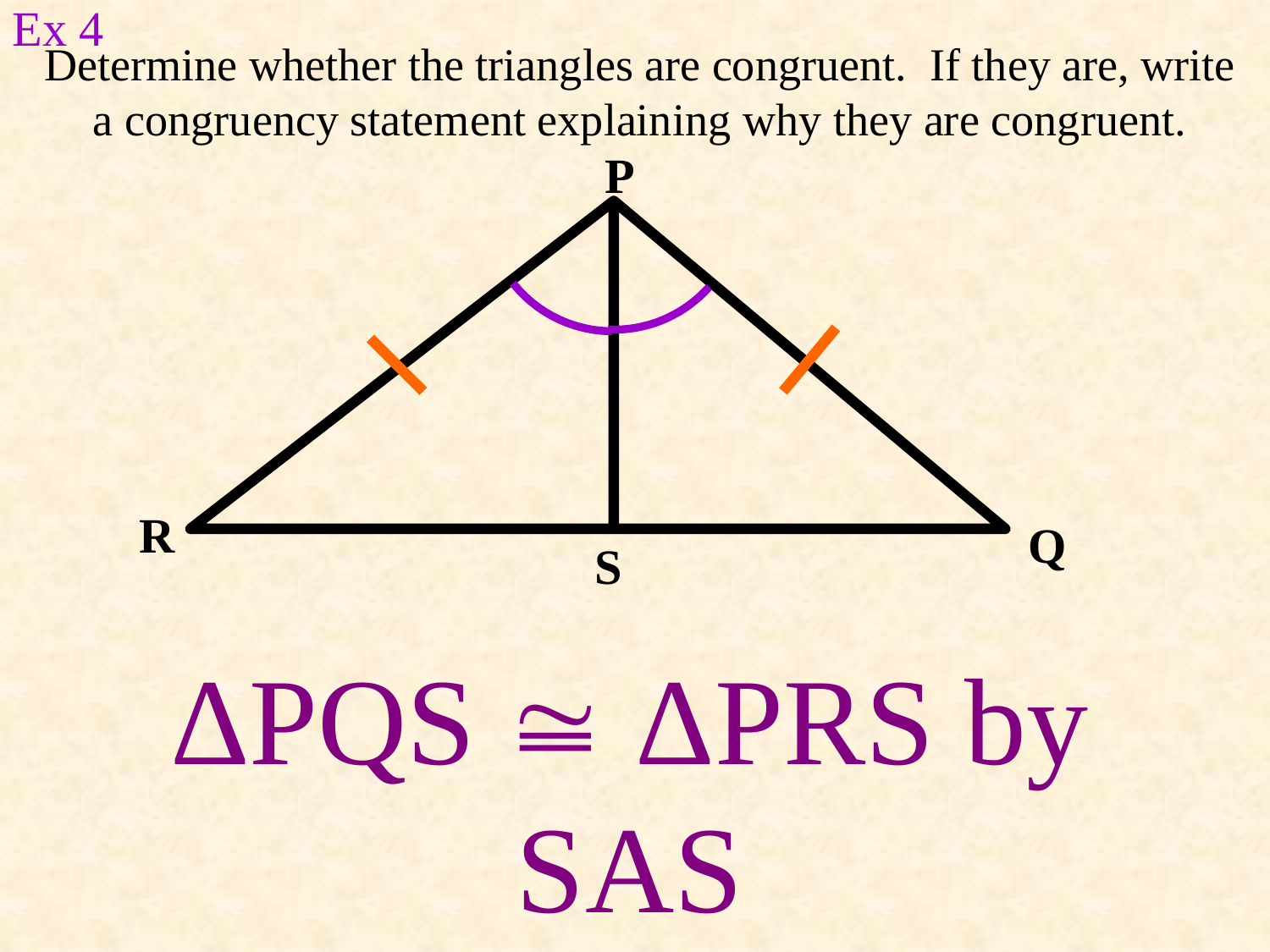

Ex 4
# Determine whether the triangles are congruent.  If they are, write a congruency statement explaining why they are congruent.
P

R
Q
S
ΔPQS ≅ ΔPRS by SAS